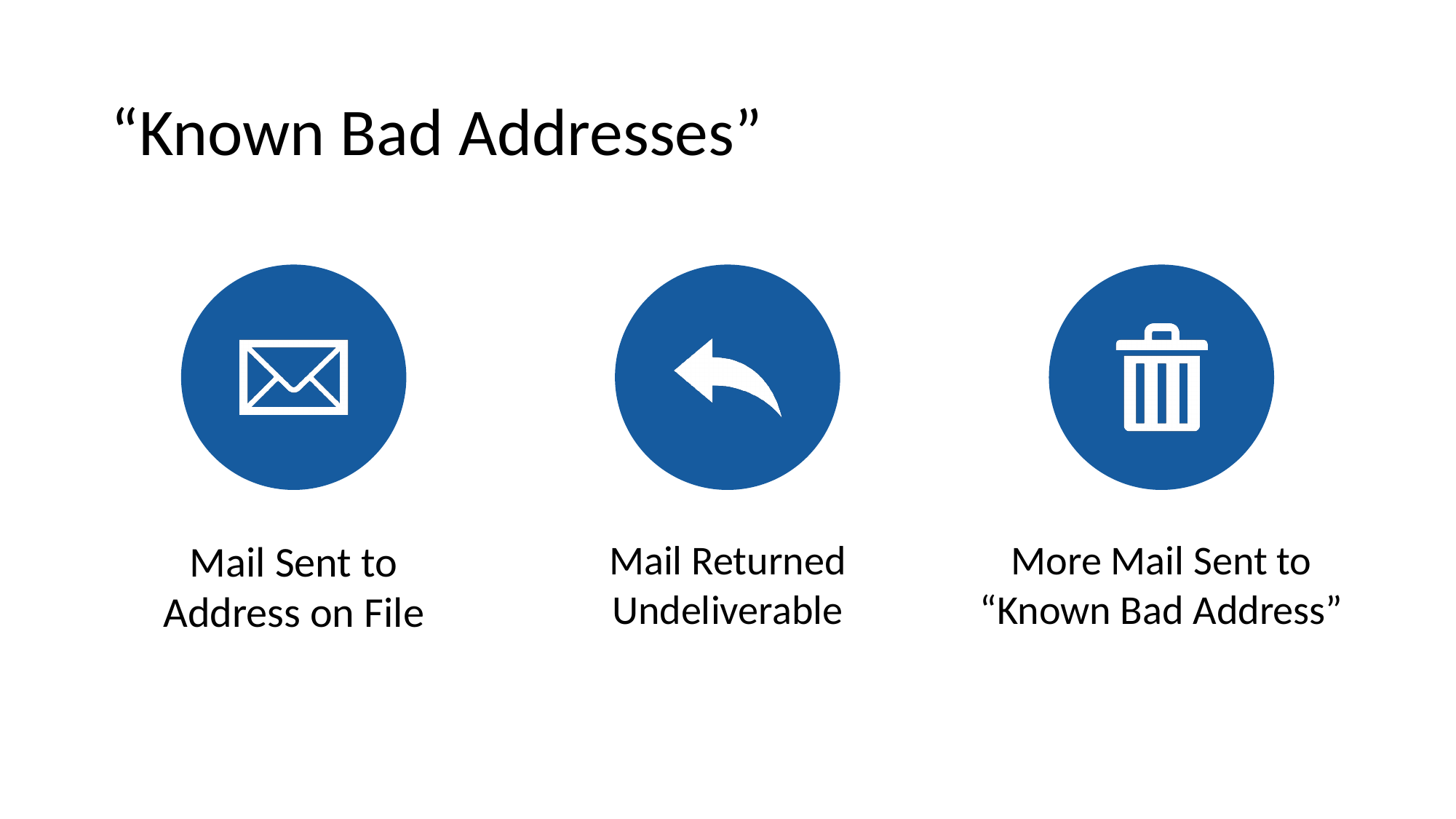

# “Known Bad Addresses”
Mail Sent to
Address on File
Mail Returned Undeliverable
More Mail Sent to “Known Bad Address”
6